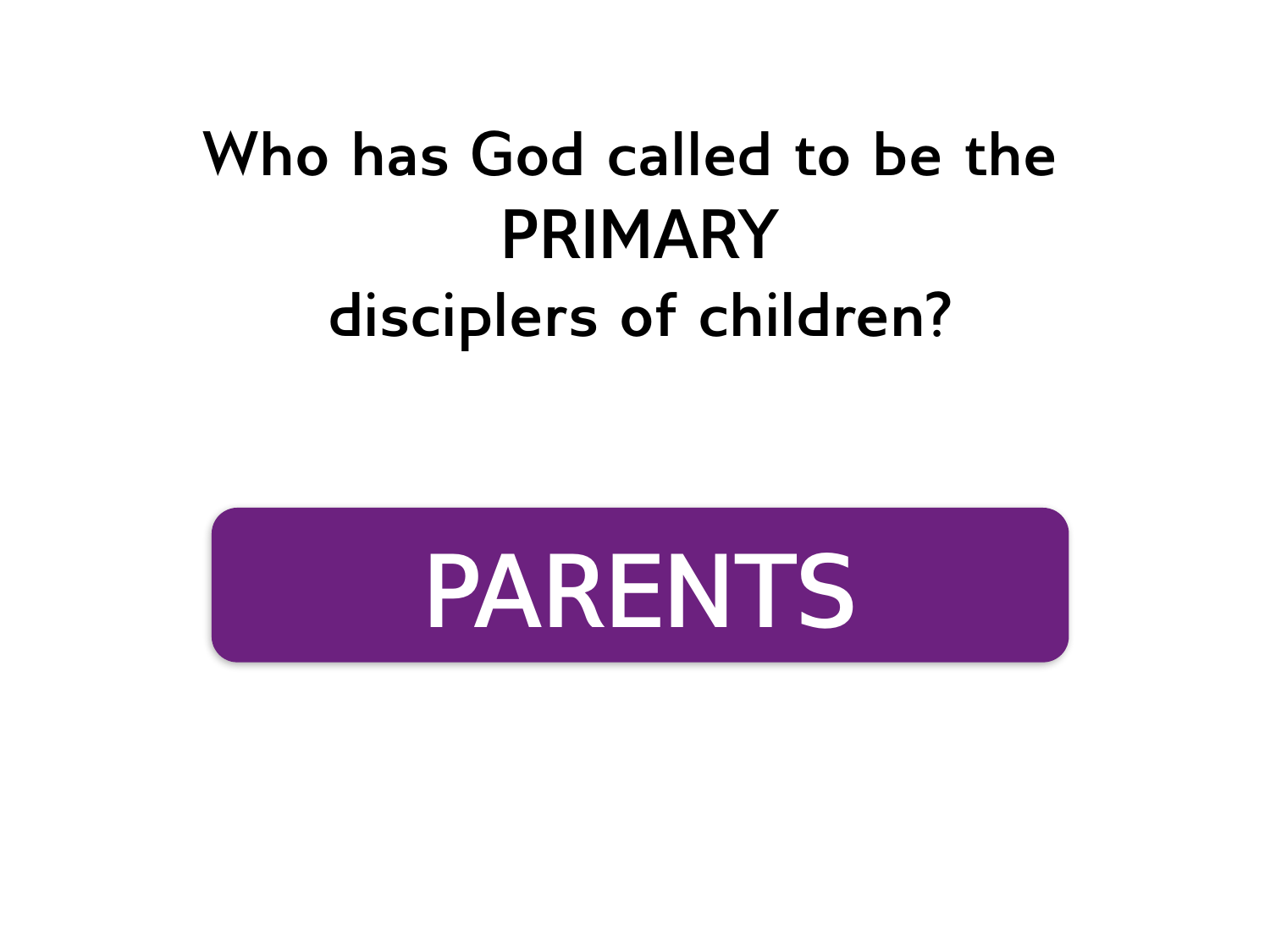

Who has God called to be the
PRIMARY
disciplers of children?
PARENTS